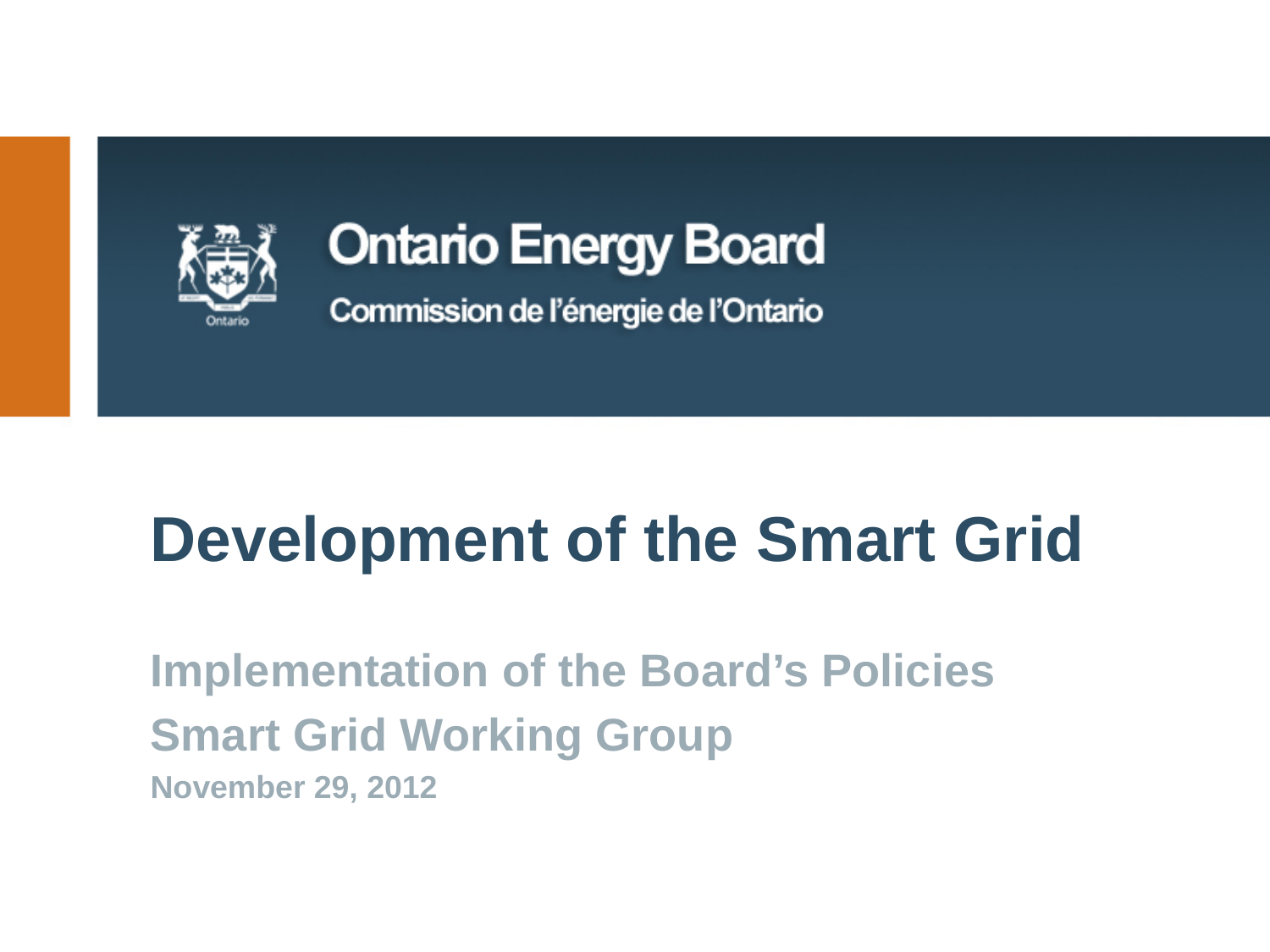

# Development of the Smart Grid
Implementation of the Board’s Policies
Smart Grid Working Group
November 29, 2012